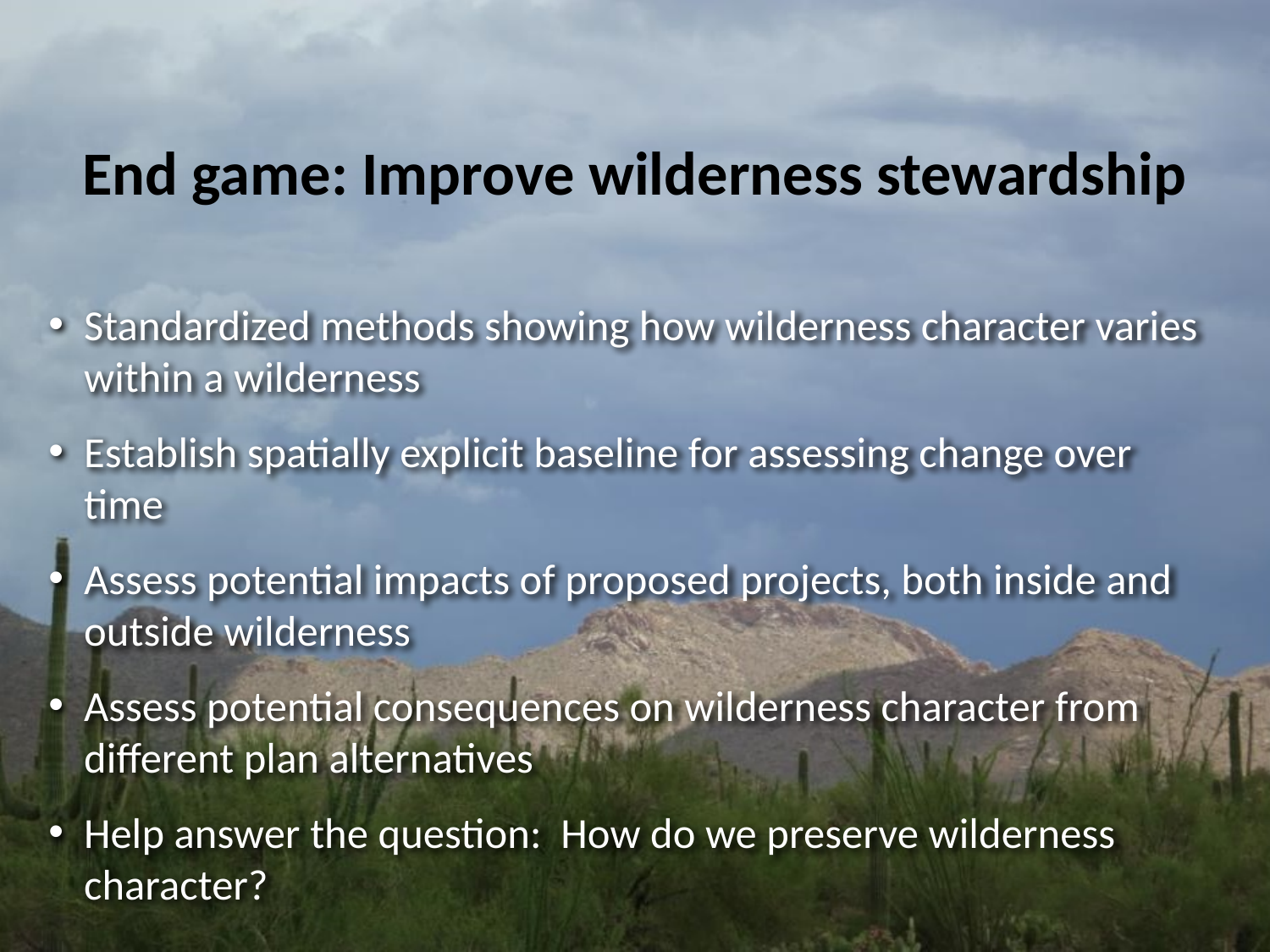

# End game: Improve wilderness stewardship
Standardized methods showing how wilderness character varies within a wilderness
Establish spatially explicit baseline for assessing change over time
Assess potential impacts of proposed projects, both inside and outside wilderness
Assess potential consequences on wilderness character from different plan alternatives
Help answer the question:  How do we preserve wilderness character?